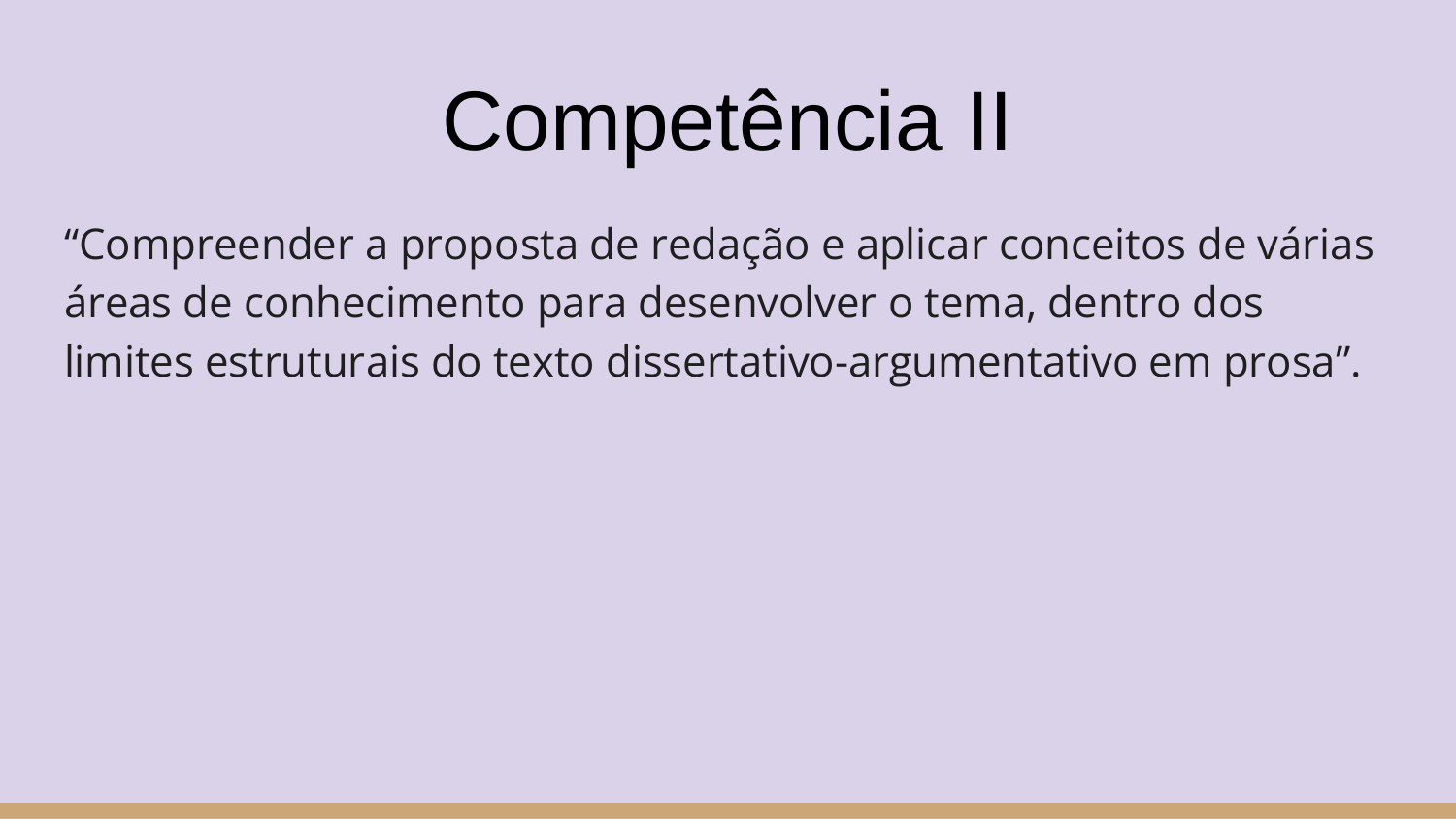

# Competência II
“Compreender a proposta de redação e aplicar conceitos de várias áreas de conhecimento para desenvolver o tema, dentro dos limites estruturais do texto dissertativo-argumentativo em prosa”.